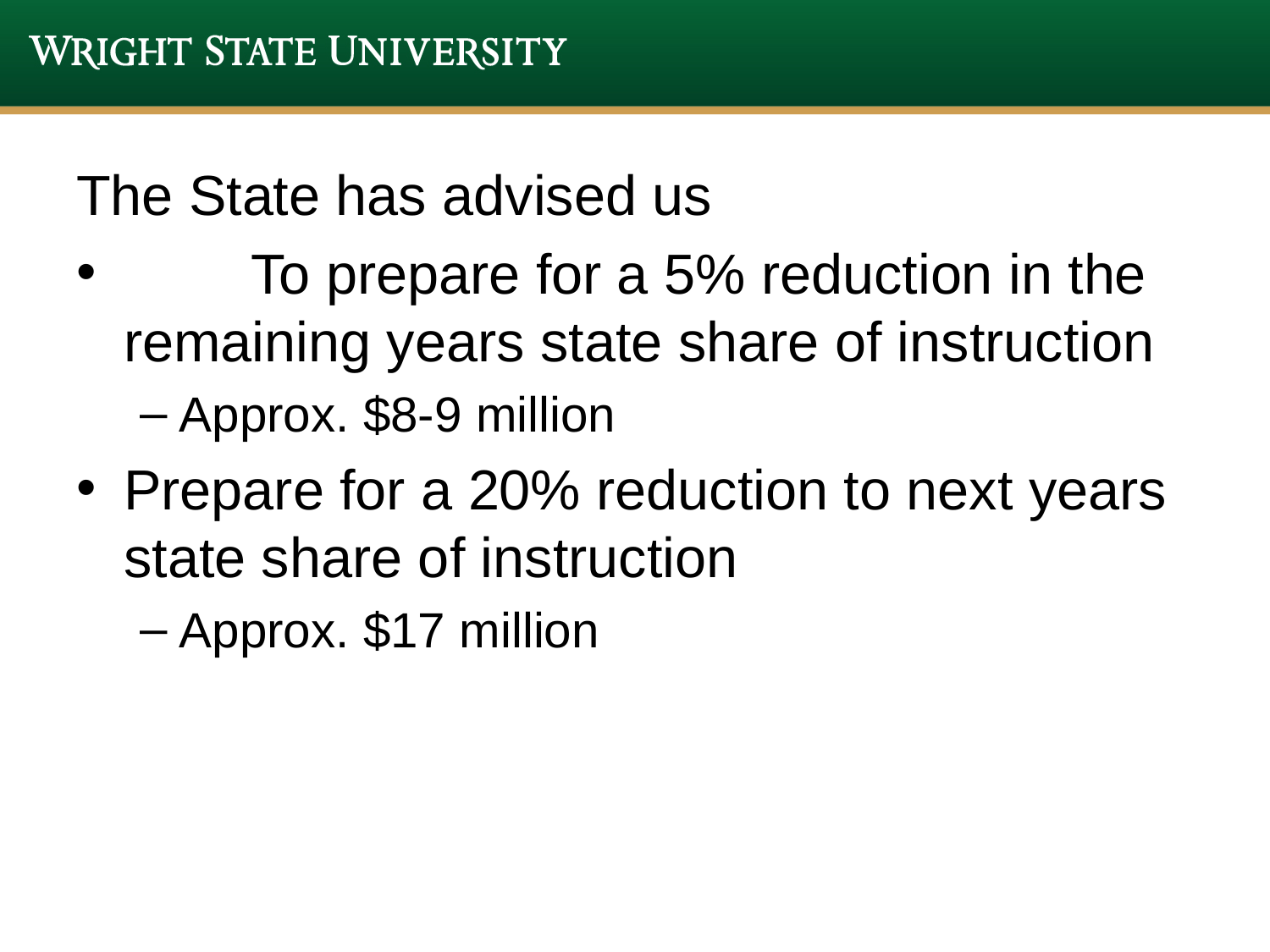

The State has advised us
	To prepare for a 5% reduction in the remaining years state share of instruction
Approx. $8-9 million
Prepare for a 20% reduction to next years state share of instruction
Approx. $17 million